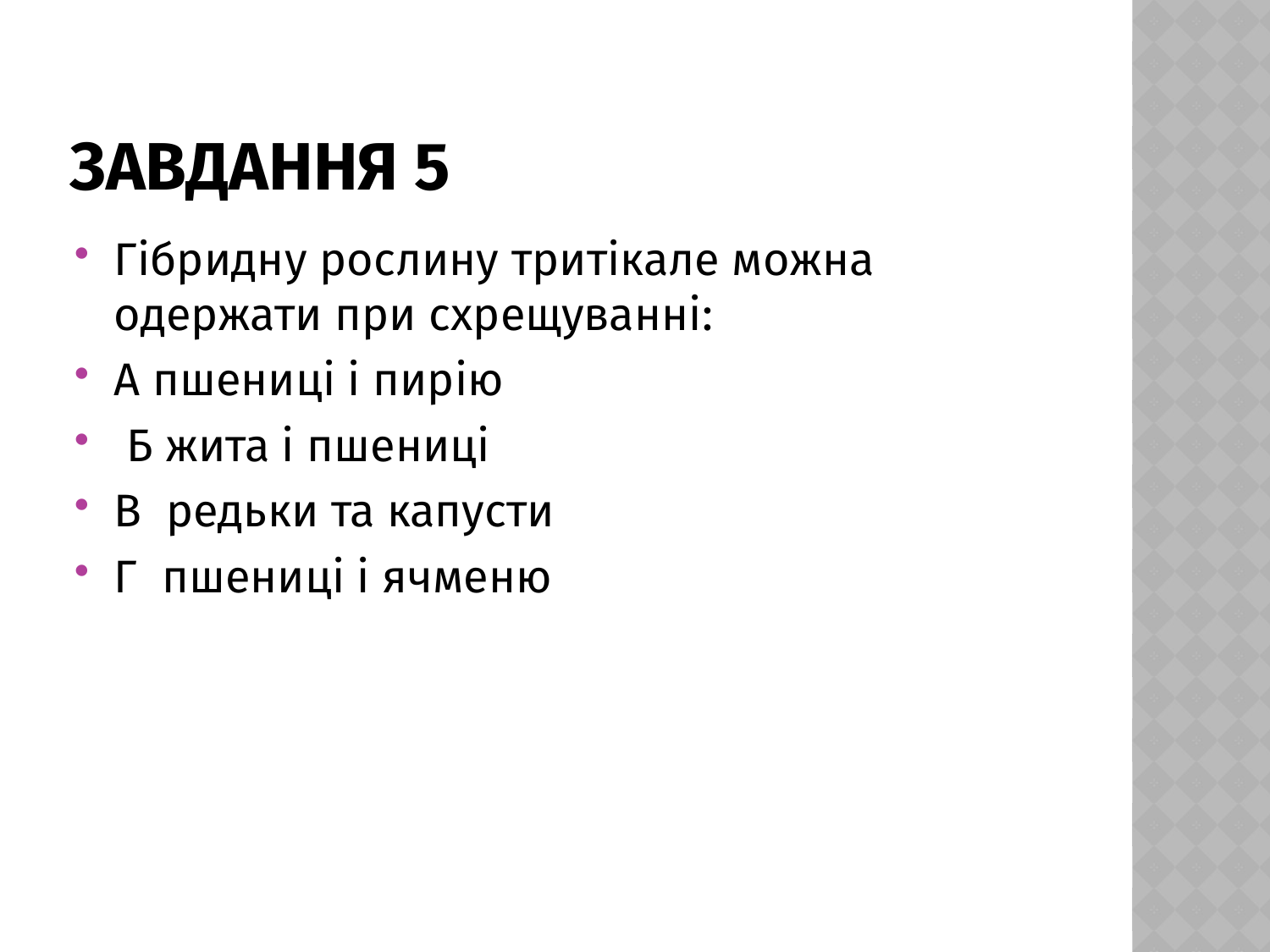

# Завдання 5
Гібридну рослину тритікале можна одержати при схрещуванні:
А пшениці і пирію
 Б жита і пшениці
В  редьки та капусти
Г  пшениці і ячменю